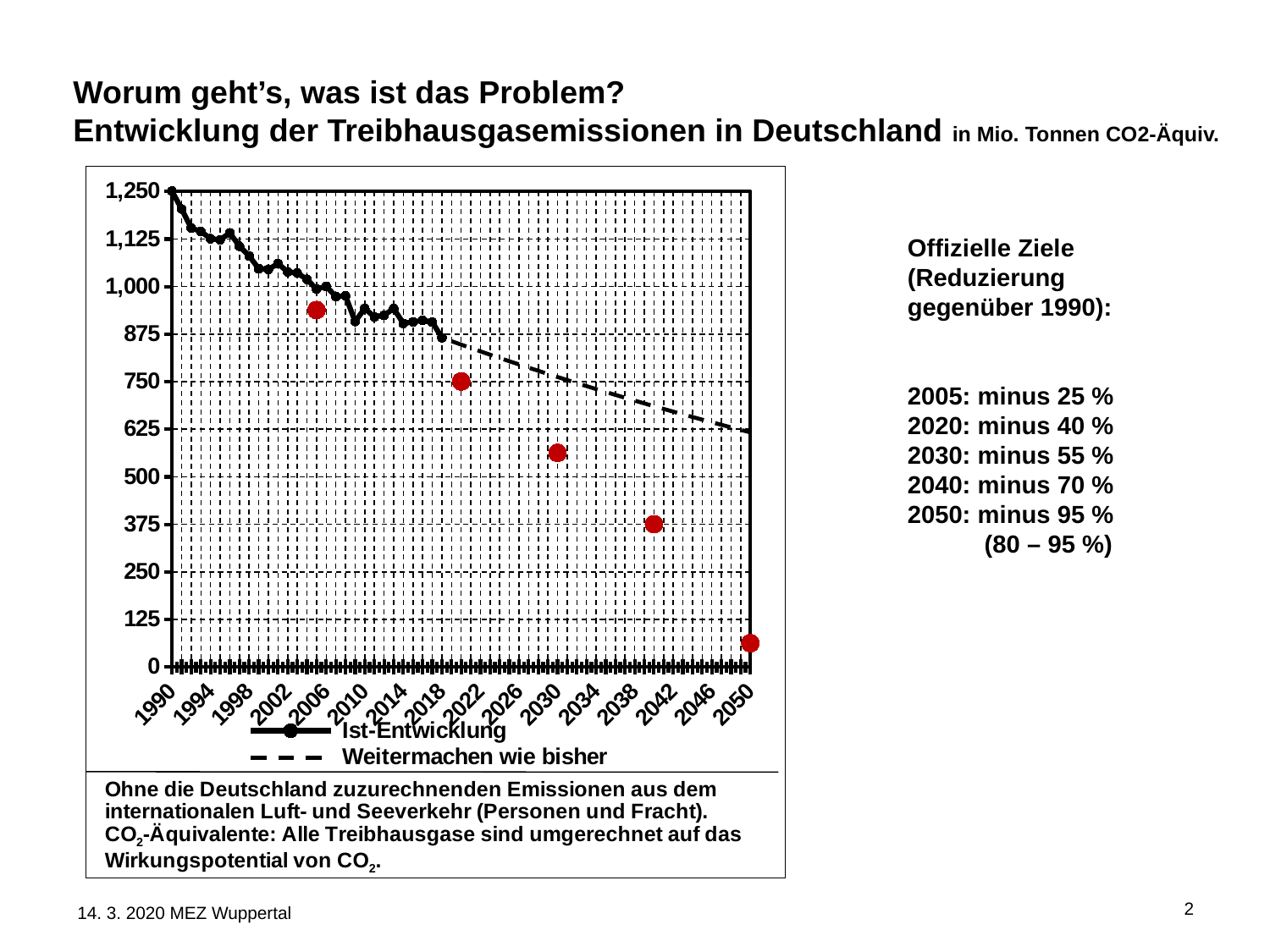

Worum geht’s, was ist das Problem?
Entwicklung der Treibhausgasemissionen in Deutschland in Mio. Tonnen CO2-Äquiv.

### Chart

| Category |  |  |  |
|---|---|---|---|
| 1990 | 1250.9926087632289 | None | None |
| 1991 | 1203.9244922107428 | None | None |
| 1992 | 1153.7964991588306 | None | None |
| 1993 | 1144.856753459323 | None | None |
| 1994 | 1125.8351942990248 | None | None |
| 1995 | 1123.0345860357058 | None | None |
| 1996 | 1141.0847661565144 | None | None |
| 1997 | 1106.000522130122 | None | None |
| 1998 | 1080.728822755605 | None | None |
| 1999 | 1047.0335120726625 | None | None |
| 2000 | 1045.1874343019576 | None | None |
| 2001 | 1060.271285828155 | None | None |
| 2002 | 1038.9197315548422 | None | None |
| 2003 | 1035.5741818827207 | None | None |
| 2004 | 1019.123500549197 | None | None |
| 2005 | 993.3436769969054 | None | 938.2444565724206 |
| 2006 | 1000.6378611419387 | None | None |
| 2007 | 973.9417041526588 | None | None |
| 2008 | 975.6459013622549 | None | None |
| 2009 | 908.0540232809415 | None | None |
| 2010 | 942.5418868034607 | None | None |
| 2011 | 920.3058519147773 | None | None |
| 2012 | 924.6113959395846 | None | None |
| 2013 | 942.2500519547168 | None | None |
| 2014 | 903.1964137871778 | None | None |
| 2015 | 907.1904822200751 | None | None |
| 2016 | 911.0490059799886 | None | None |
| 2017 | 906.6114634211566 | None | None |
| 2018 | 865.5664798005328 | None | None |
| 2019 | None | 856.4470119998372 | None |
| 2020 | None | 847.423625430229 | 750.5955652579365 |
| 2021 | None | 838.4953077954705 | None |
| 2022 | None | 829.6610574647075 | None |
| 2023 | None | 820.9198833601104 | None |
| 2024 | None | 812.2708048456808 | None |
| 2025 | None | 803.7128516172437 | None |
| 2026 | None | 795.2450635935927 | None |
| 2027 | None | 786.8664908087778 | None |
| 2028 | None | 778.5761933055408 | None |
| 2029 | None | 770.373241029854 | None |
| 2030 | None | 762.2567137265929 | 562.9466739434524 |
| 2031 | None | 754.2257008362883 | None |
| 2032 | None | 746.2793013929788 | None |
| 2033 | None | 738.4166239231355 | None |
| 2034 | None | 730.6367863456489 | None |
| 2035 | None | 722.938915872871 | None |
| 2036 | None | 715.3221489127034 | None |
| 2037 | None | 707.7856309717182 | None |
| 2038 | None | 700.3285165592825 | None |
| 2039 | None | 692.9499690927212 | None |
| 2040 | None | 685.6491608034603 | 375.2977826289683 |
| 2041 | None | 678.4252726441576 | None |
| 2042 | None | 671.2774941968196 | None |
| 2043 | None | 664.2050235818875 | None |
| 2044 | None | 657.2070673682746 | None |
| 2045 | None | 650.2828404843549 | None |
| 2046 | None | 643.4315661298895 | None |
| 2047 | None | 636.6524756888825 | None |
| 2048 | None | 629.9448086433468 | None |
| 2049 | None | 623.3078124879933 | None |
| 2050 | None | 616.7407426458077 | 62.54963043816138 |
Offizielle Ziele (Reduzierung gegenüber 1990):

2005: minus 25 %
2020: minus 40 %
2030: minus 55 %
2040: minus 70 %
2050: minus 95 %
           (80 – 95 %)

2
14. 3. 2020 MEZ Wuppertal